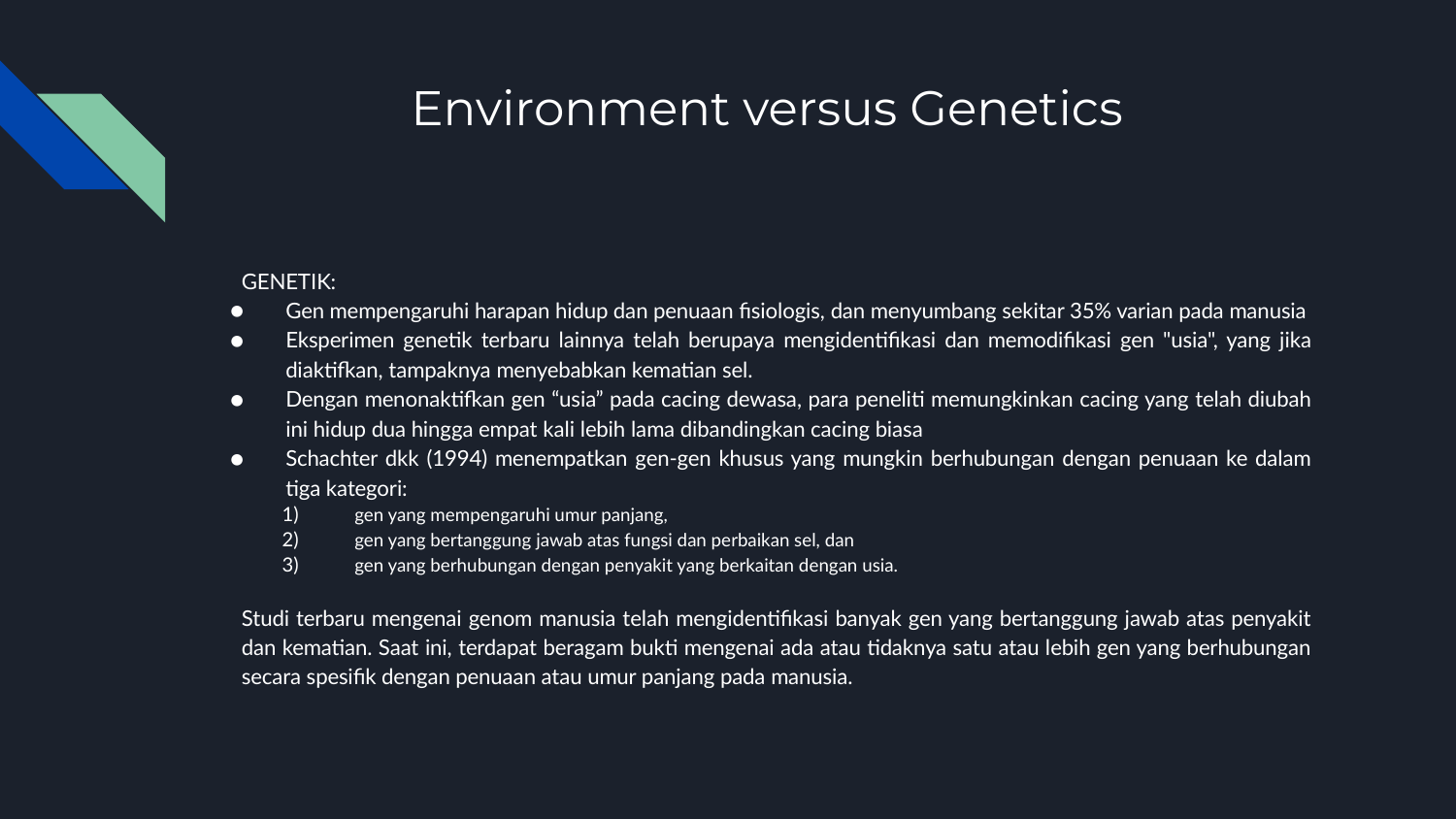

# Environment versus Genetics
GENETIK:
Gen mempengaruhi harapan hidup dan penuaan fisiologis, dan menyumbang sekitar 35% varian pada manusia
Eksperimen genetik terbaru lainnya telah berupaya mengidentifikasi dan memodifikasi gen "usia", yang jika diaktifkan, tampaknya menyebabkan kematian sel.
Dengan menonaktifkan gen “usia” pada cacing dewasa, para peneliti memungkinkan cacing yang telah diubah ini hidup dua hingga empat kali lebih lama dibandingkan cacing biasa
Schachter dkk (1994) menempatkan gen-gen khusus yang mungkin berhubungan dengan penuaan ke dalam tiga kategori:
gen yang mempengaruhi umur panjang,
gen yang bertanggung jawab atas fungsi dan perbaikan sel, dan
gen yang berhubungan dengan penyakit yang berkaitan dengan usia.

Studi terbaru mengenai genom manusia telah mengidentifikasi banyak gen yang bertanggung jawab atas penyakit dan kematian. Saat ini, terdapat beragam bukti mengenai ada atau tidaknya satu atau lebih gen yang berhubungan secara spesifik dengan penuaan atau umur panjang pada manusia.